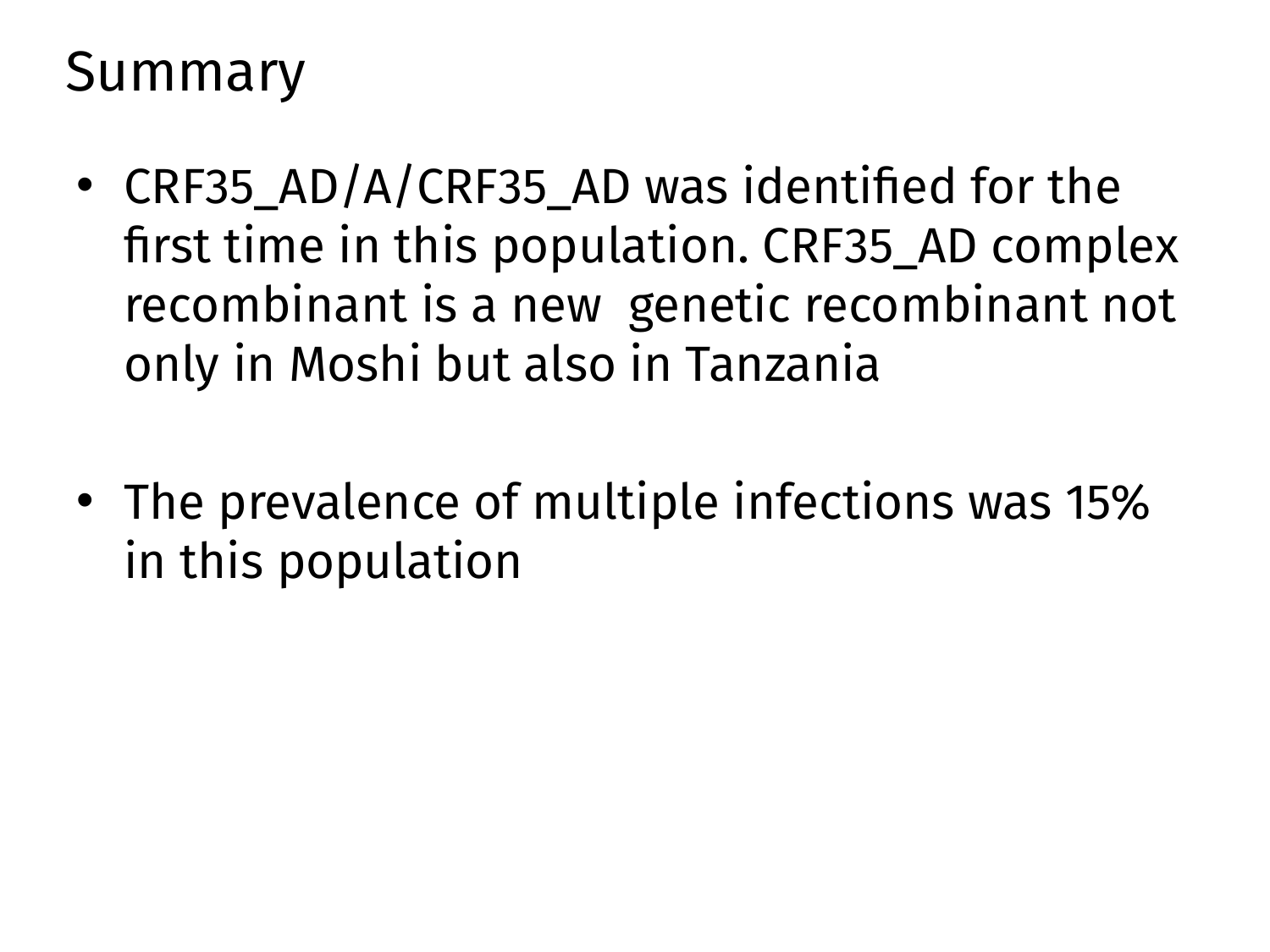

# Summary
CRF35_AD/A/CRF35_AD was identified for the first time in this population. CRF35_AD complex recombinant is a new  genetic recombinant not only in Moshi but also in Tanzania

The prevalence of multiple infections was 15% in this population